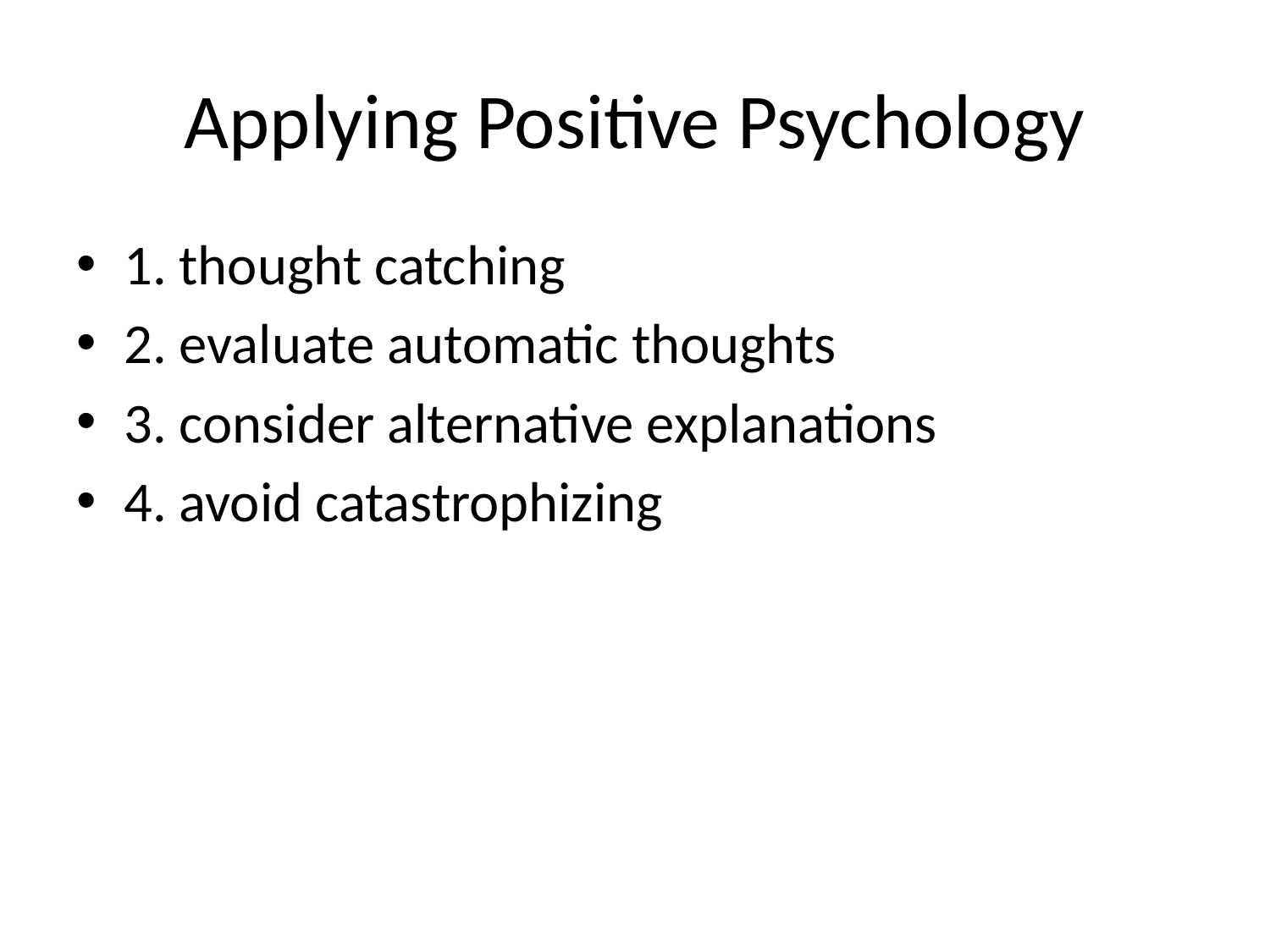

# Applying Positive Psychology
1. thought catching
2. evaluate automatic thoughts
3. consider alternative explanations
4. avoid catastrophizing